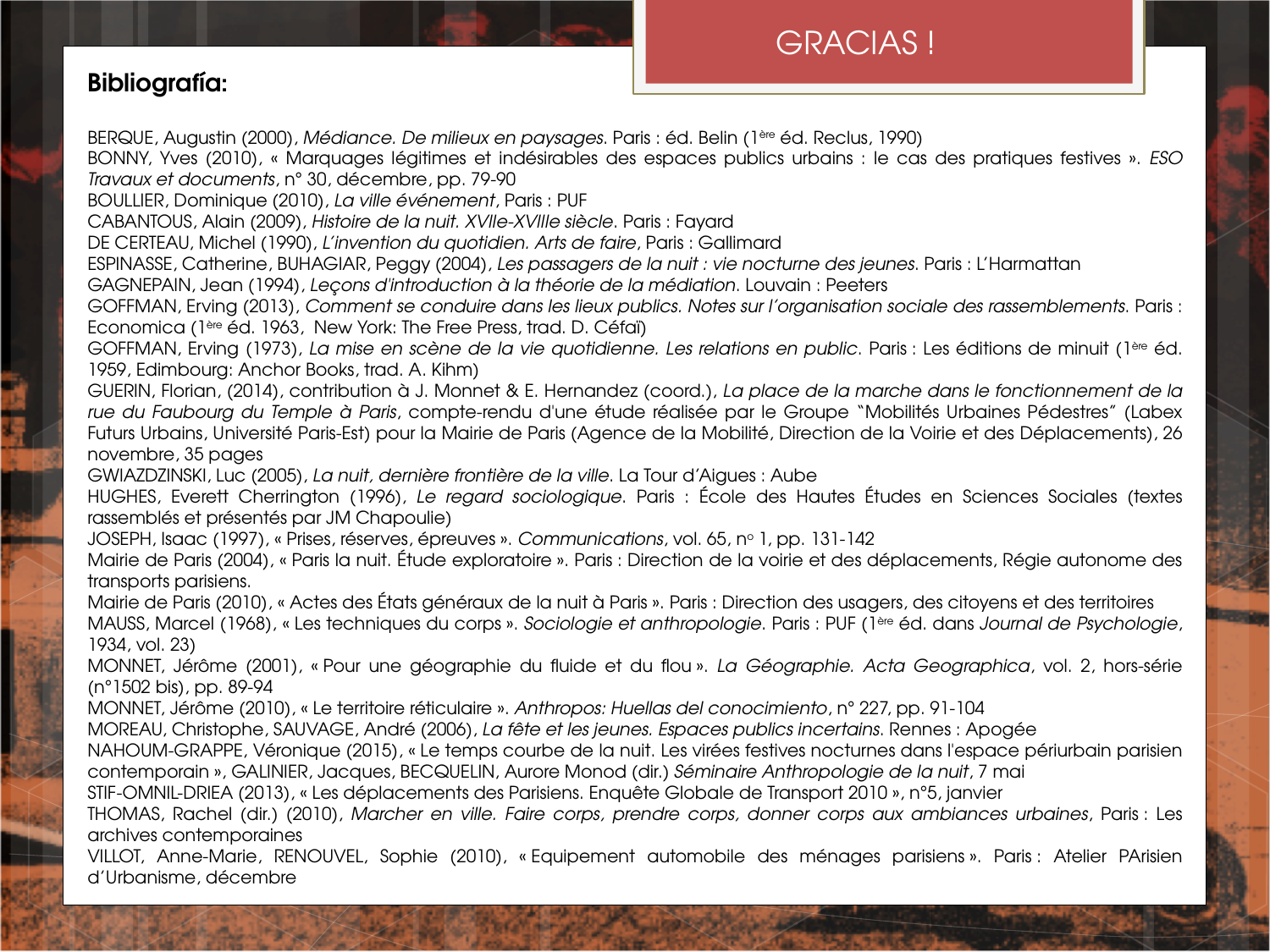

# GRACIAS !
Bibliografía:

BERQUE, Augustin (2000), Médiance. De milieux en paysages. Paris : éd. Belin (1ère éd. Reclus, 1990)
BONNY, Yves (2010), « Marquages légitimes et indésirables des espaces publics urbains : le cas des pratiques festives ». ESO Travaux et documents, n° 30, décembre, pp. 79-90
BOULLIER, Dominique (2010), La ville événement, Paris : PUF
CABANTOUS, Alain (2009), Histoire de la nuit. XVIIe-XVIIIe siècle. Paris : Fayard
DE CERTEAU, Michel (1990), L’invention du quotidien. Arts de faire, Paris : Gallimard
ESPINASSE, Catherine, BUHAGIAR, Peggy (2004), Les passagers de la nuit : vie nocturne des jeunes. Paris : L’Harmattan
GAGNEPAIN, Jean (1994), Leçons d'introduction à la théorie de la médiation. Louvain : Peeters
GOFFMAN, Erving (2013), Comment se conduire dans les lieux publics. Notes sur l’organisation sociale des rassemblements. Paris : Economica (1ère éd. 1963,  New York: The Free Press, trad. D. Céfaï)
GOFFMAN, Erving (1973), La mise en scène de la vie quotidienne. Les relations en public. Paris : Les éditions de minuit (1ère éd. 1959, Edimbourg: Anchor Books, trad. A. Kihm)
GUERIN, Florian, (2014), contribution à J. Monnet & E. Hernandez (coord.), La place de la marche dans le fonctionnement de la rue du Faubourg du Temple à Paris, compte-rendu d'une étude réalisée par le Groupe “Mobilités Urbaines Pédestres” (Labex Futurs Urbains, Université Paris-Est) pour la Mairie de Paris (Agence de la Mobilité, Direction de la Voirie et des Déplacements), 26 novembre, 35 pages
GWIAZDZINSKI, Luc (2005), La nuit, dernière frontière de la ville. La Tour d’Aigues : Aube
HUGHES, Everett Cherrington (1996), Le regard sociologique. Paris : École des Hautes Études en Sciences Sociales (textes rassemblés et présentés par JM Chapoulie)
JOSEPH, Isaac (1997), « Prises, réserves, épreuves ». Communications, vol. 65, no 1, pp. 131-142
Mairie de Paris (2004), « Paris la nuit. Étude exploratoire ». Paris : Direction de la voirie et des déplacements, Régie autonome des transports parisiens.
Mairie de Paris (2010), « Actes des États généraux de la nuit à Paris ». Paris : Direction des usagers, des citoyens et des territoires
MAUSS, Marcel (1968), « Les techniques du corps ». Sociologie et anthropologie. Paris : PUF (1ère éd. dans Journal de Psychologie, 1934, vol. 23)
MONNET, Jérôme (2001), « Pour une géographie du fluide et du flou ». La Géographie. Acta Geographica, vol. 2, hors-série (n°1502 bis), pp. 89-94
MONNET, Jérôme (2010), « Le territoire réticulaire ». Anthropos: Huellas del conocimiento, n° 227, pp. 91-104
MOREAU, Christophe, SAUVAGE, André (2006), La fête et les jeunes. Espaces publics incertains. Rennes : Apogée
NAHOUM-GRAPPE, Véronique (2015), « Le temps courbe de la nuit. Les virées festives nocturnes dans l'espace périurbain parisien contemporain », GALINIER, Jacques, BECQUELIN, Aurore Monod (dir.) Séminaire Anthropologie de la nuit, 7 mai
STIF-OMNIL-DRIEA (2013), « Les déplacements des Parisiens. Enquête Globale de Transport 2010 », n°5, janvier
THOMAS, Rachel (dir.) (2010), Marcher en ville. Faire corps, prendre corps, donner corps aux ambiances urbaines, Paris : Les archives contemporaines
VILLOT, Anne-Marie, RENOUVEL, Sophie (2010), « Equipement automobile des ménages parisiens ». Paris : Atelier PArisien d’Urbanisme, décembre